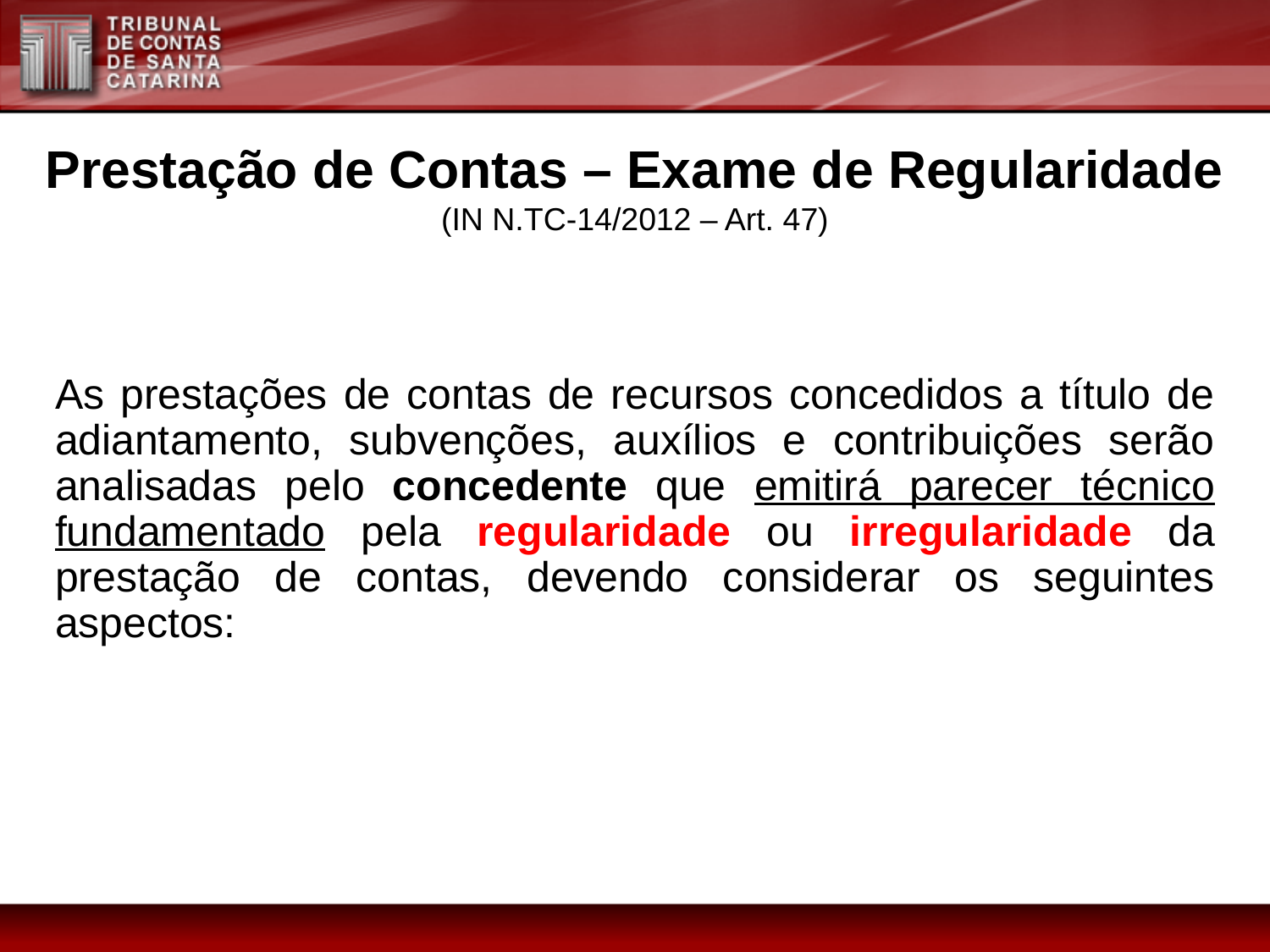

Prestação de Contas – Exame de Regularidade
(IN N.TC-14/2012 – Art. 47)
As prestações de contas de recursos concedidos a título de adiantamento, subvenções, auxílios e contribuições serão analisadas pelo concedente que emitirá parecer técnico fundamentado pela regularidade ou irregularidade da prestação de contas, devendo considerar os seguintes aspectos: